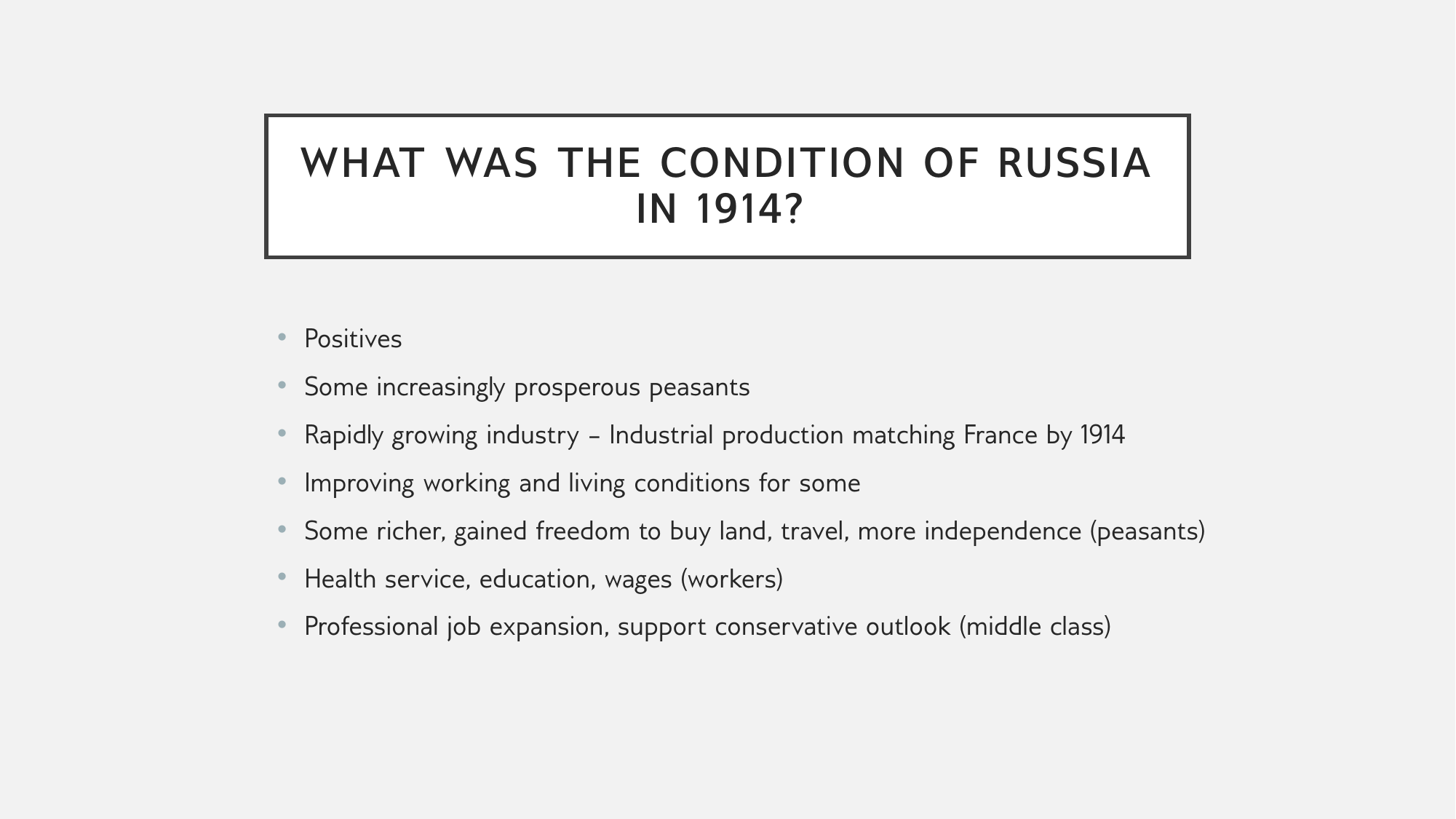

# What was the condition of Russia in 1914?
Positives
Some increasingly prosperous peasants
Rapidly growing industry – Industrial production matching France by 1914
Improving working and living conditions for some
Some richer, gained freedom to buy land, travel, more independence (peasants)
Health service, education, wages (workers)
Professional job expansion, support conservative outlook (middle class)